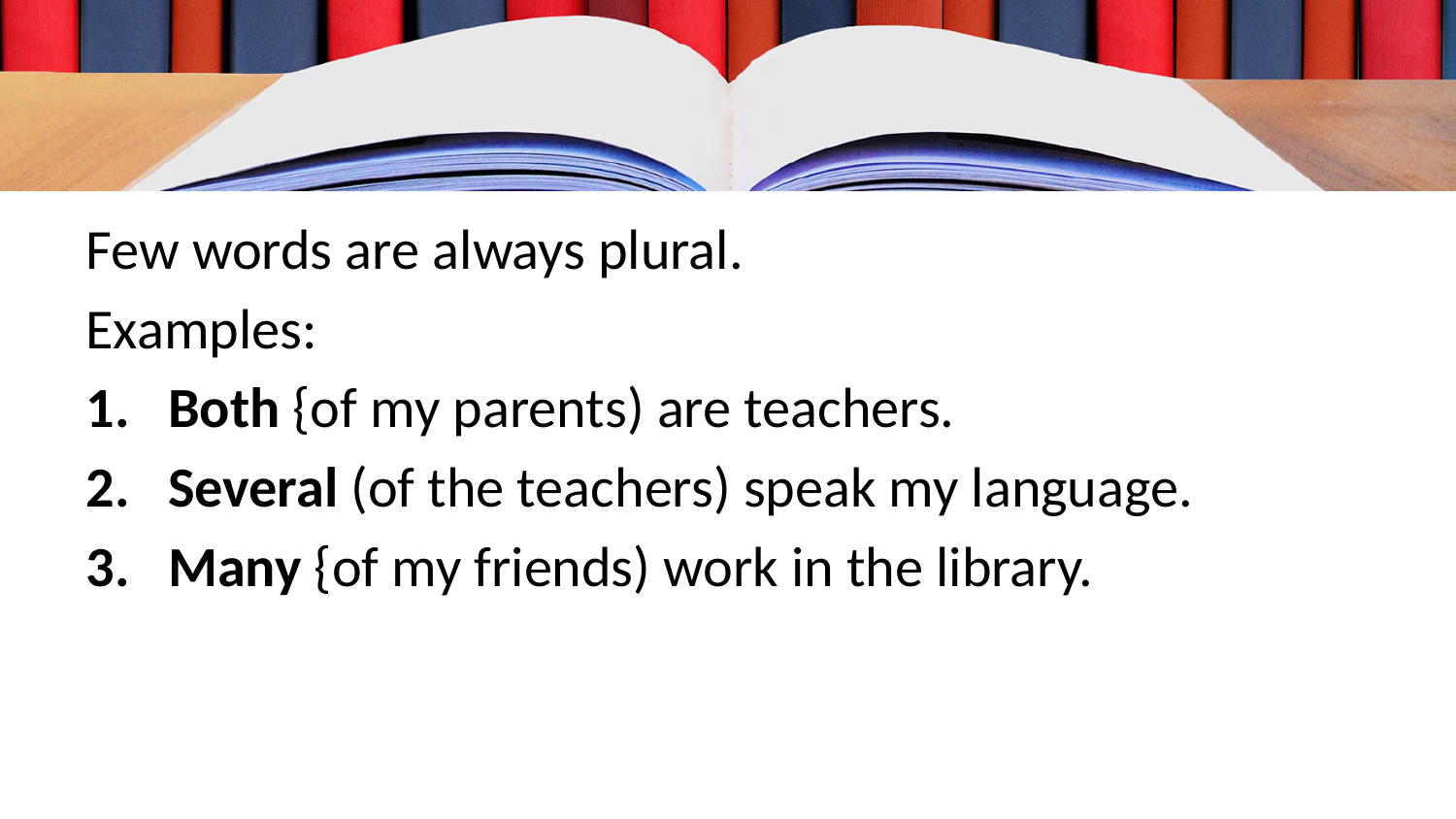

Few words are always plural.
Examples:
Both {of my parents) are teachers.
Several (of the teachers) speak my language.
Many {of my friends) work in the library.